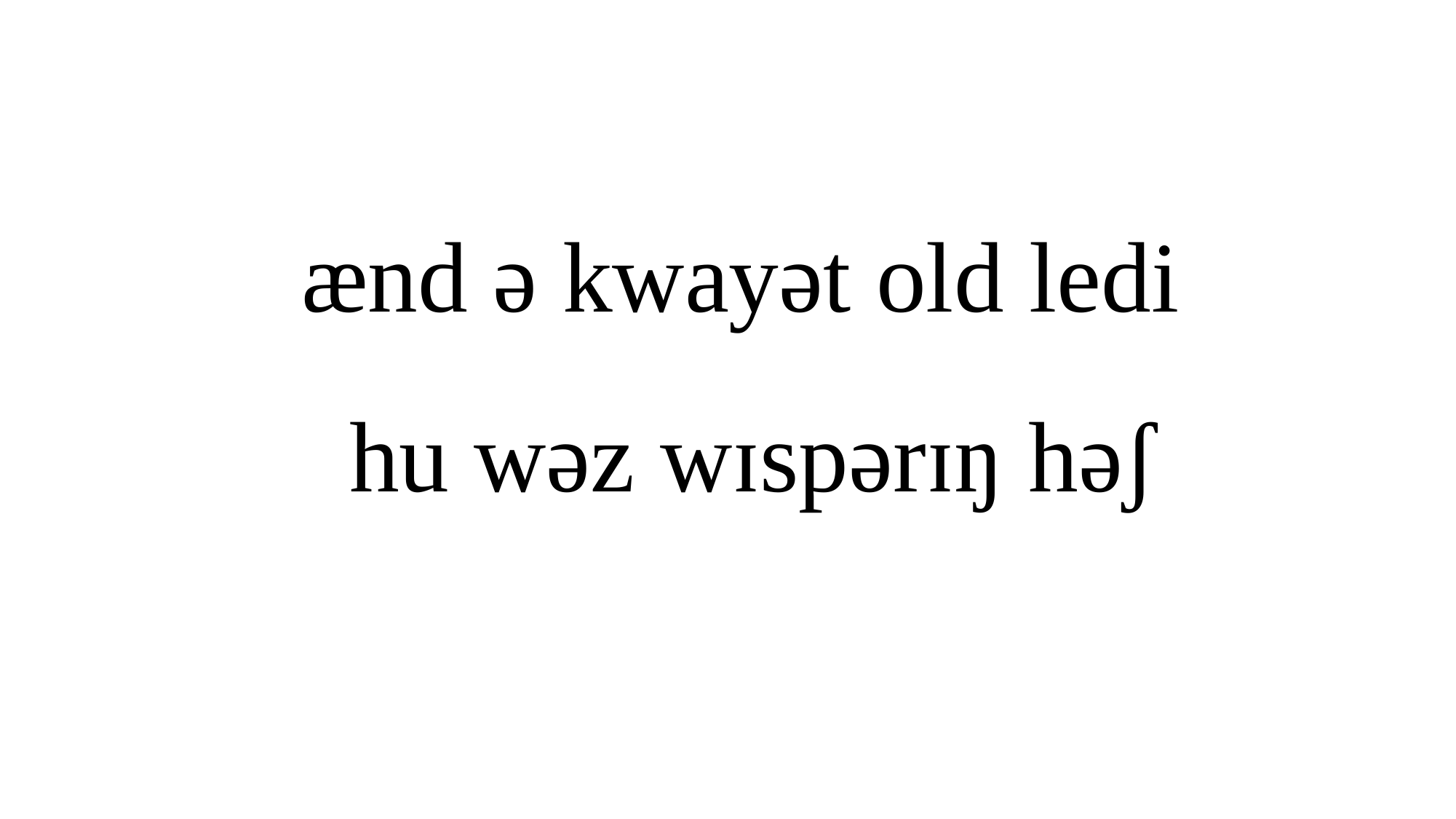

# ænd ǝ kwayǝt old ledi hu wǝz wɪspǝrɪŋ hǝʃ